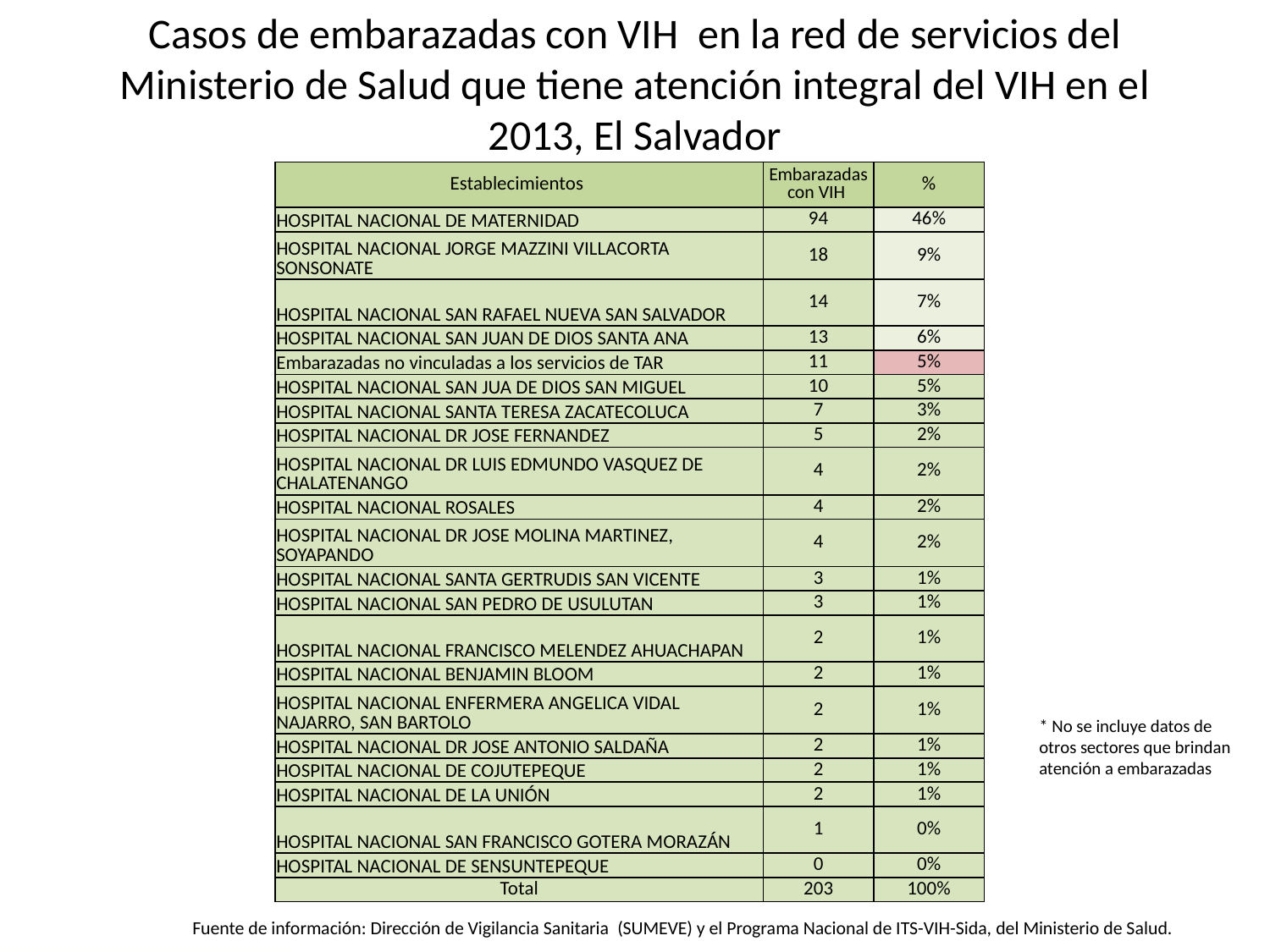

# Casos de embarazadas con VIH  en la red de servicios del Ministerio de Salud que tiene atención integral del VIH en el 2013, El Salvador
| Establecimientos | Embarazadas con VIH | % |
| --- | --- | --- |
| HOSPITAL NACIONAL DE MATERNIDAD | 94 | 46% |
| HOSPITAL NACIONAL JORGE MAZZINI VILLACORTA SONSONATE | 18 | 9% |
| HOSPITAL NACIONAL SAN RAFAEL NUEVA SAN SALVADOR | 14 | 7% |
| HOSPITAL NACIONAL SAN JUAN DE DIOS SANTA ANA | 13 | 6% |
| Embarazadas no vinculadas a los servicios de TAR | 11 | 5% |
| HOSPITAL NACIONAL SAN JUA DE DIOS SAN MIGUEL | 10 | 5% |
| HOSPITAL NACIONAL SANTA TERESA ZACATECOLUCA | 7 | 3% |
| HOSPITAL NACIONAL DR JOSE FERNANDEZ | 5 | 2% |
| HOSPITAL NACIONAL DR LUIS EDMUNDO VASQUEZ DE CHALATENANGO | 4 | 2% |
| HOSPITAL NACIONAL ROSALES | 4 | 2% |
| HOSPITAL NACIONAL DR JOSE MOLINA MARTINEZ, SOYAPANDO | 4 | 2% |
| HOSPITAL NACIONAL SANTA GERTRUDIS SAN VICENTE | 3 | 1% |
| HOSPITAL NACIONAL SAN PEDRO DE USULUTAN | 3 | 1% |
| HOSPITAL NACIONAL FRANCISCO MELENDEZ AHUACHAPAN | 2 | 1% |
| HOSPITAL NACIONAL BENJAMIN BLOOM | 2 | 1% |
| HOSPITAL NACIONAL ENFERMERA ANGELICA VIDAL NAJARRO, SAN BARTOLO | 2 | 1% |
| HOSPITAL NACIONAL DR JOSE ANTONIO SALDAÑA | 2 | 1% |
| HOSPITAL NACIONAL DE COJUTEPEQUE | 2 | 1% |
| HOSPITAL NACIONAL DE LA UNIÓN | 2 | 1% |
| HOSPITAL NACIONAL SAN FRANCISCO GOTERA MORAZÁN | 1 | 0% |
| HOSPITAL NACIONAL DE SENSUNTEPEQUE | 0 | 0% |
| Total | 203 | 100% |
* No se incluye datos de otros sectores que brindan atención a embarazadas
Fuente de información: Dirección de Vigilancia Sanitaria  (SUMEVE) y el Programa Nacional de ITS-VIH-Sida, del Ministerio de Salud.